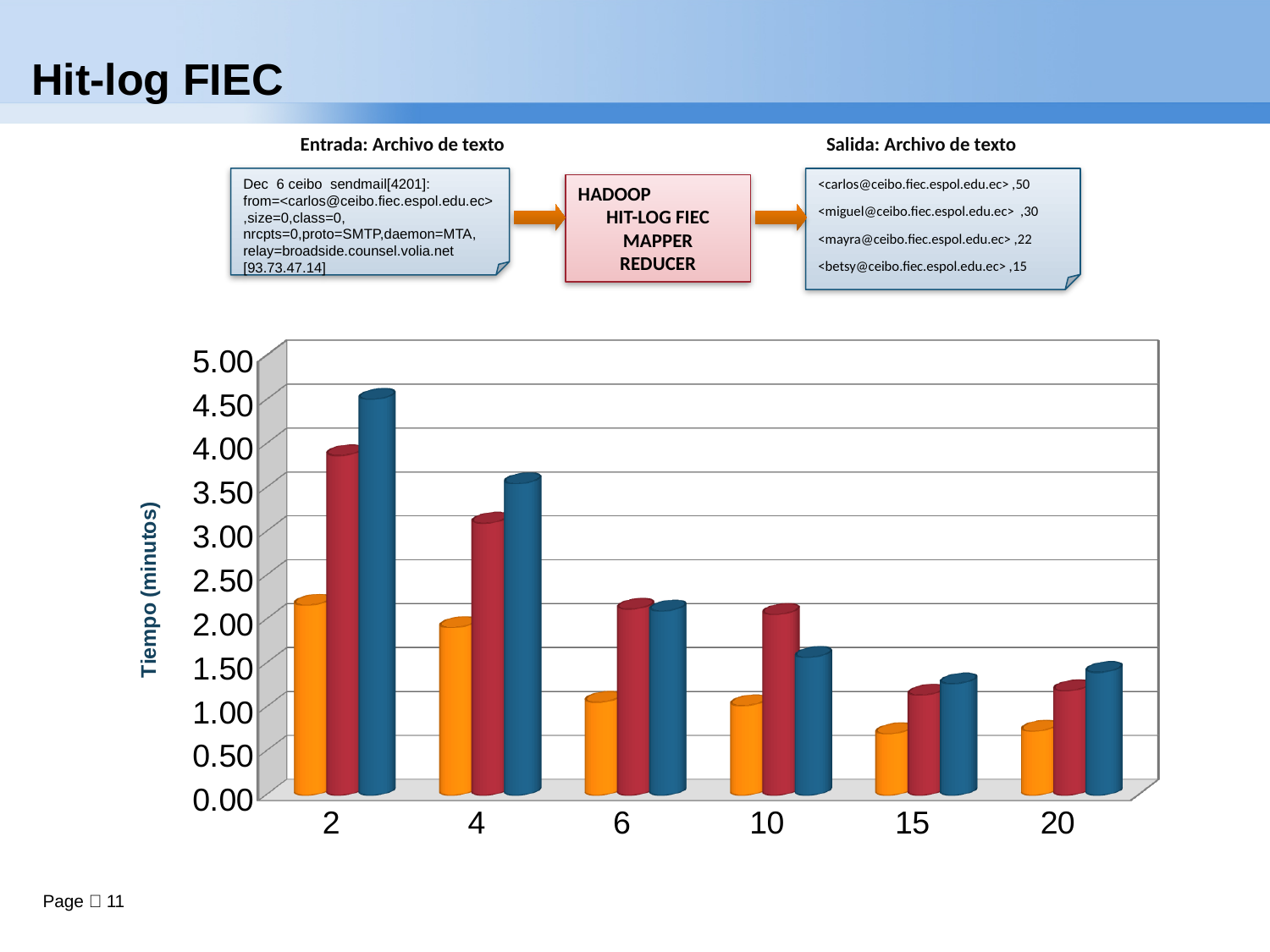

# Hit-log FIEC
Entrada: Archivo de texto
Salida: Archivo de texto
Dec  6 ceibo  sendmail[4201]: from=<carlos@ceibo.fiec.espol.edu.ec>,size=0,class=0, nrcpts=0,proto=SMTP,daemon=MTA, relay=broadside.counsel.volia.net [93.73.47.14]
<carlos@ceibo.fiec.espol.edu.ec> ,50
<miguel@ceibo.fiec.espol.edu.ec>  ,30
<mayra@ceibo.fiec.espol.edu.ec> ,22
<betsy@ceibo.fiec.espol.edu.ec> ,15
HADOOP
HIT-LOG FIEC
MAPPER
REDUCER

[unsupported chart]